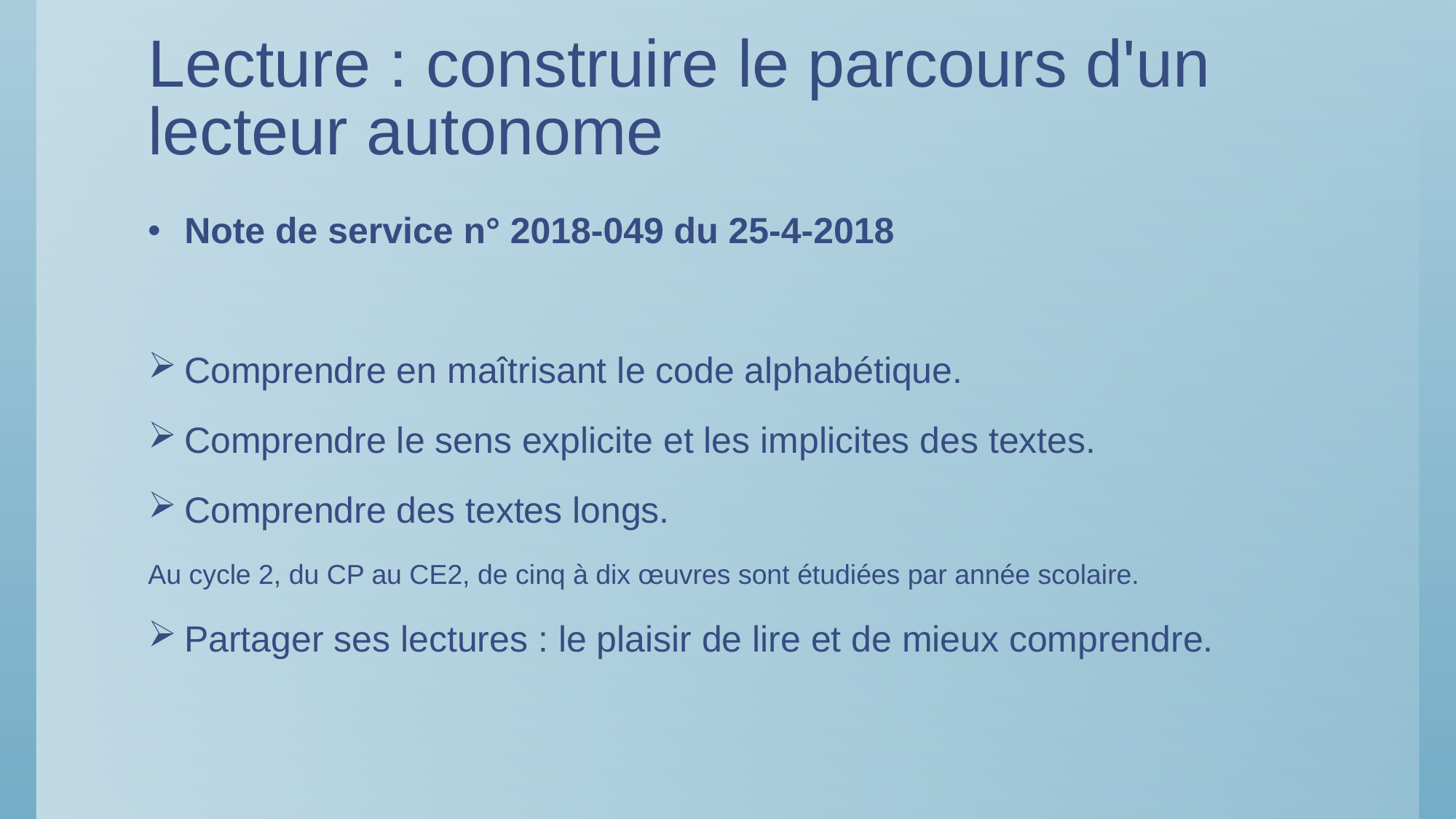

# Lecture : construire le parcours d'un lecteur autonome
Note de service n° 2018-049 du 25-4-2018

Comprendre en maîtrisant le code alphabétique.
Comprendre le sens explicite et les implicites des textes.
Comprendre des textes longs.
Au cycle 2, du CP au CE2, de cinq à dix œuvres sont étudiées par année scolaire.
Partager ses lectures : le plaisir de lire et de mieux comprendre.